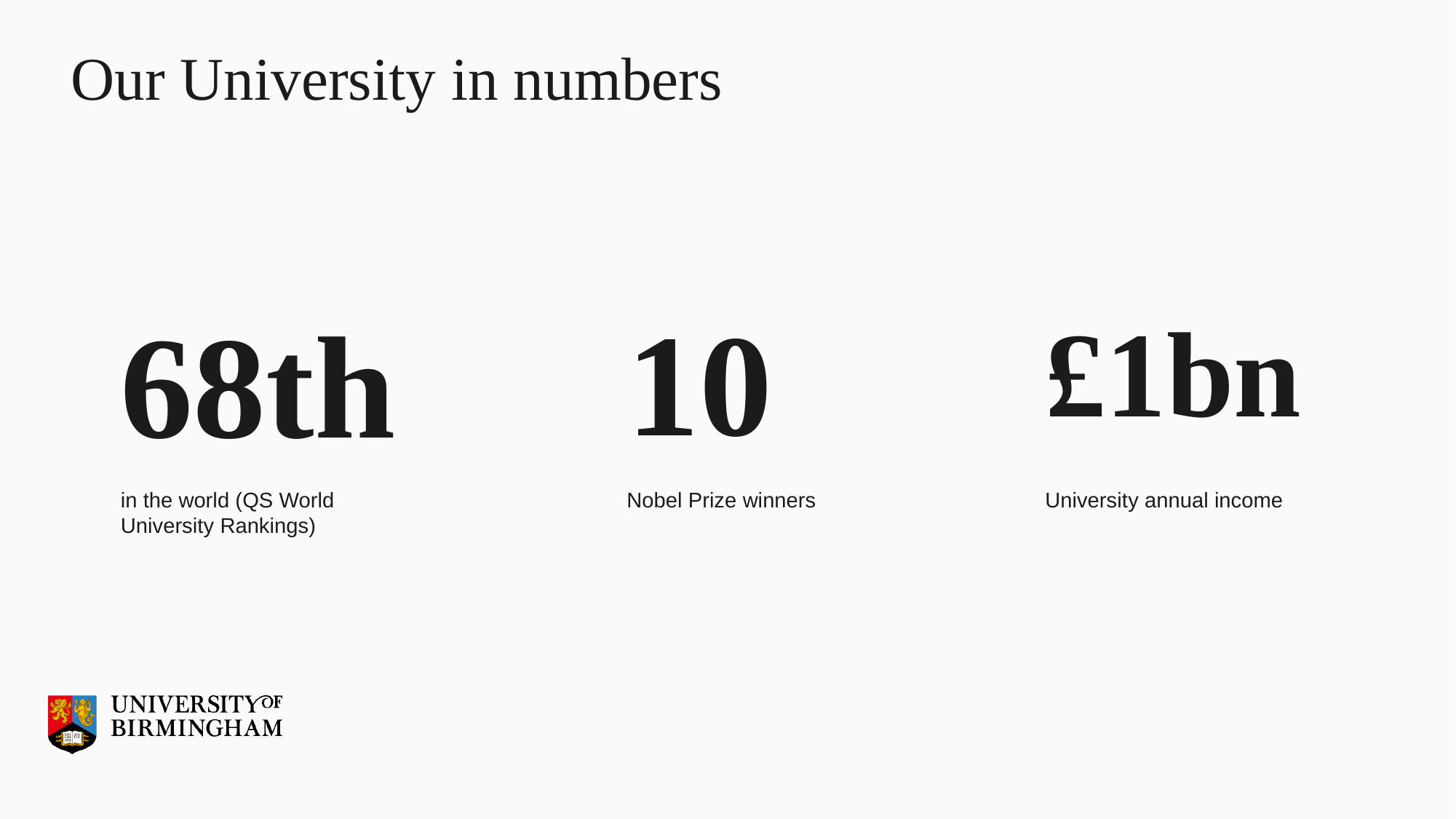

# Our University in numbers
42,486 students

including 16,000+

10

One of the top
universities

68th
£1bn

£250+ million
10th

92%

of our research is rated as world-leading or internationally excellent
(REF 2021)
for top graduate employers (High Fliers 2026)

at both undergraduate and postgraduate
international students
University annual income

In the Russell Group for Grade Point Average
(REF 2021)

in the world (QS World University Rankings)
Nobel Prize winners
in annual external research awards